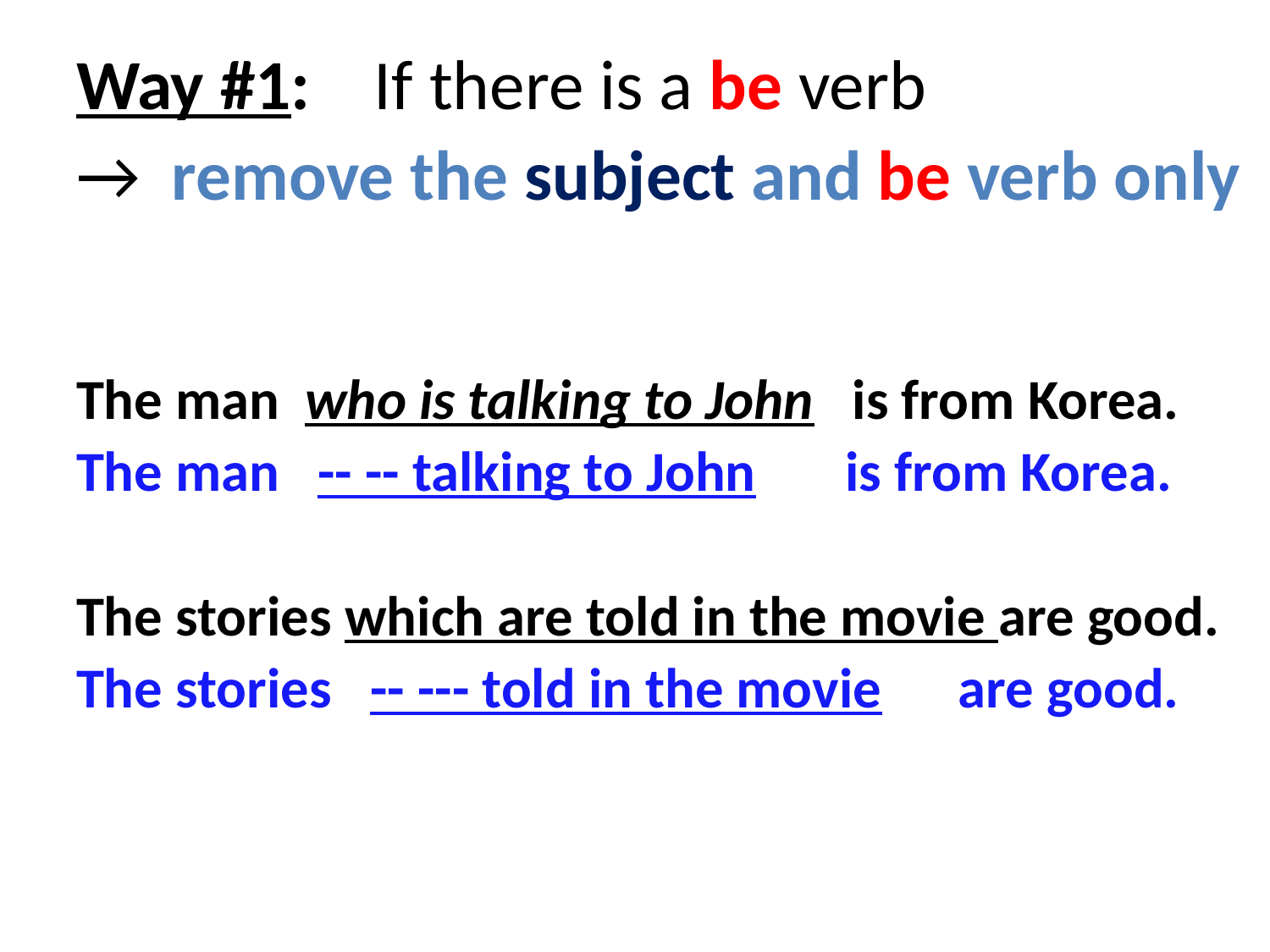

Way #1:    If there is a be verb
→  remove the subject and be verb only

The man  who is talking to John   is from Korea.
The man   -- -- talking to John       is from Korea.

The stories which are told in the movie are good.
The stories   -- --- told in the movie      are good.